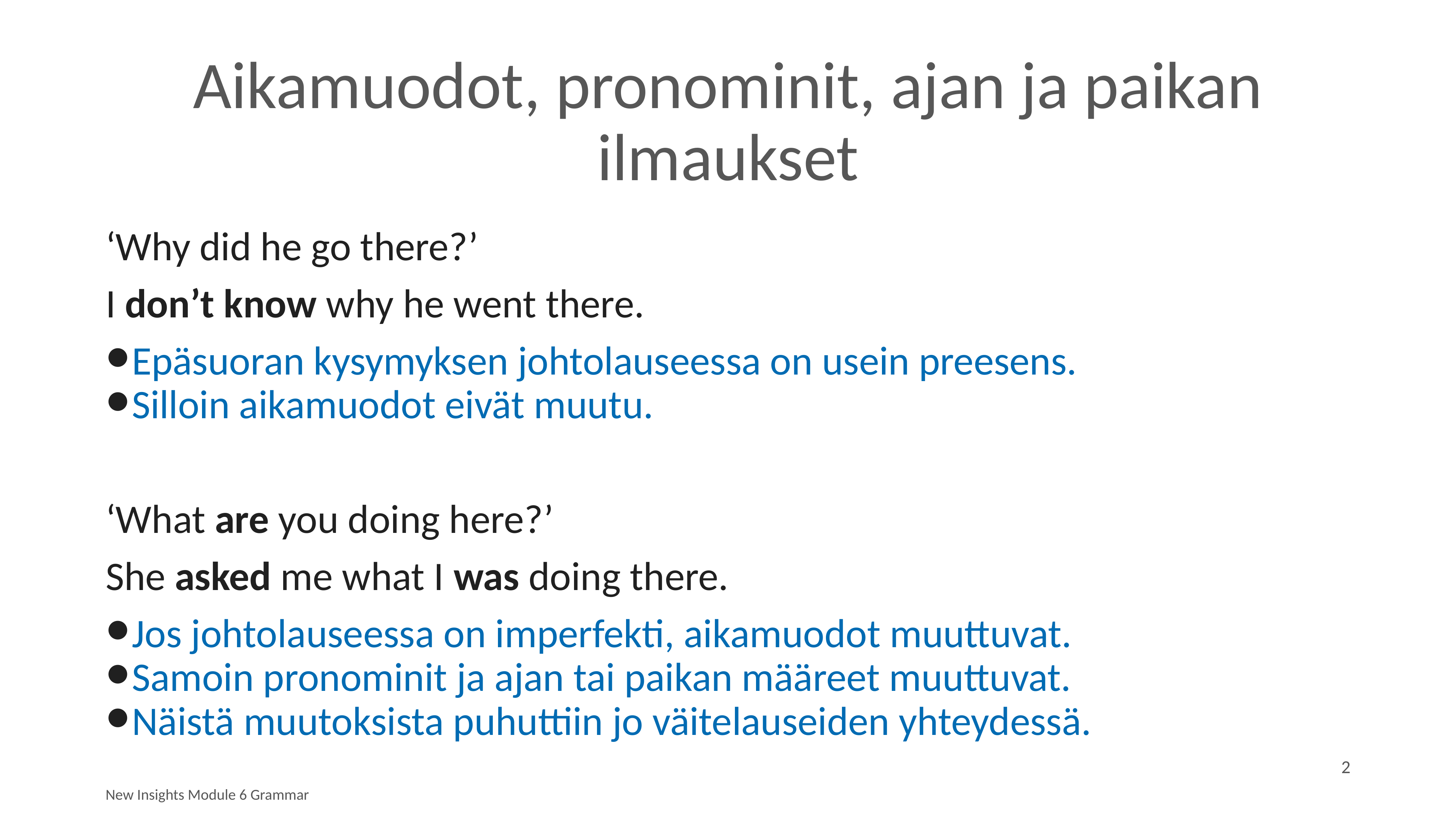

# Aikamuodot, pronominit, ajan ja paikan ilmaukset
‘Why did he go there?’
I don’t know why he went there.
Epäsuoran kysymyksen johtolauseessa on usein preesens.
Silloin aikamuodot eivät muutu.

‘What are you doing here?’
She asked me what I was doing there.
Jos johtolauseessa on imperfekti, aikamuodot muuttuvat.
Samoin pronominit ja ajan tai paikan määreet muuttuvat.
Näistä muutoksista puhuttiin jo väitelauseiden yhteydessä.
2
New Insights Module 6 Grammar